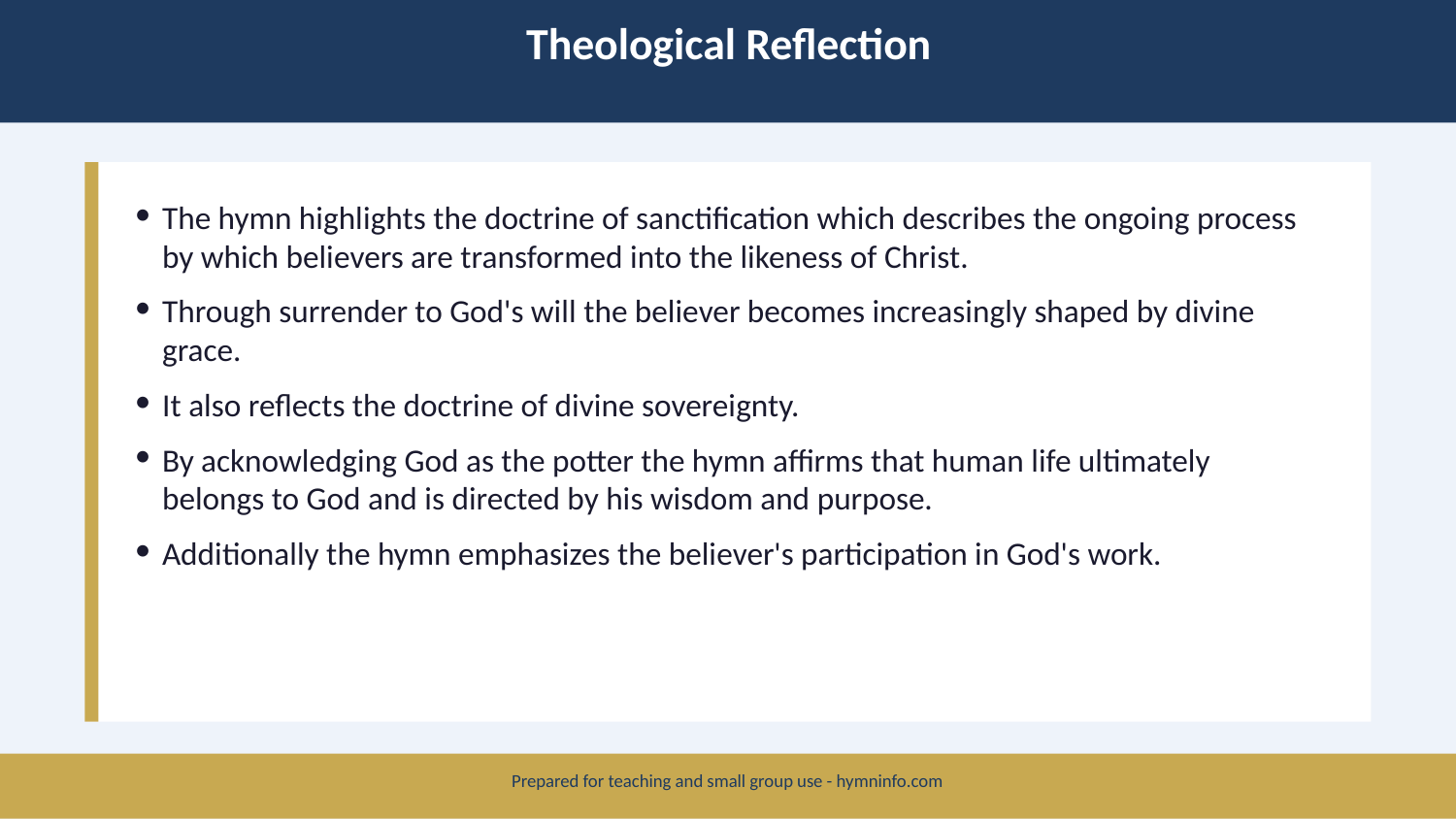

Theological Reflection

The hymn highlights the doctrine of sanctification which describes the ongoing process by which believers are transformed into the likeness of Christ.
Through surrender to God's will the believer becomes increasingly shaped by divine grace.
It also reflects the doctrine of divine sovereignty.
By acknowledging God as the potter the hymn affirms that human life ultimately belongs to God and is directed by his wisdom and purpose.
Additionally the hymn emphasizes the believer's participation in God's work.

Prepared for teaching and small group use - hymninfo.com